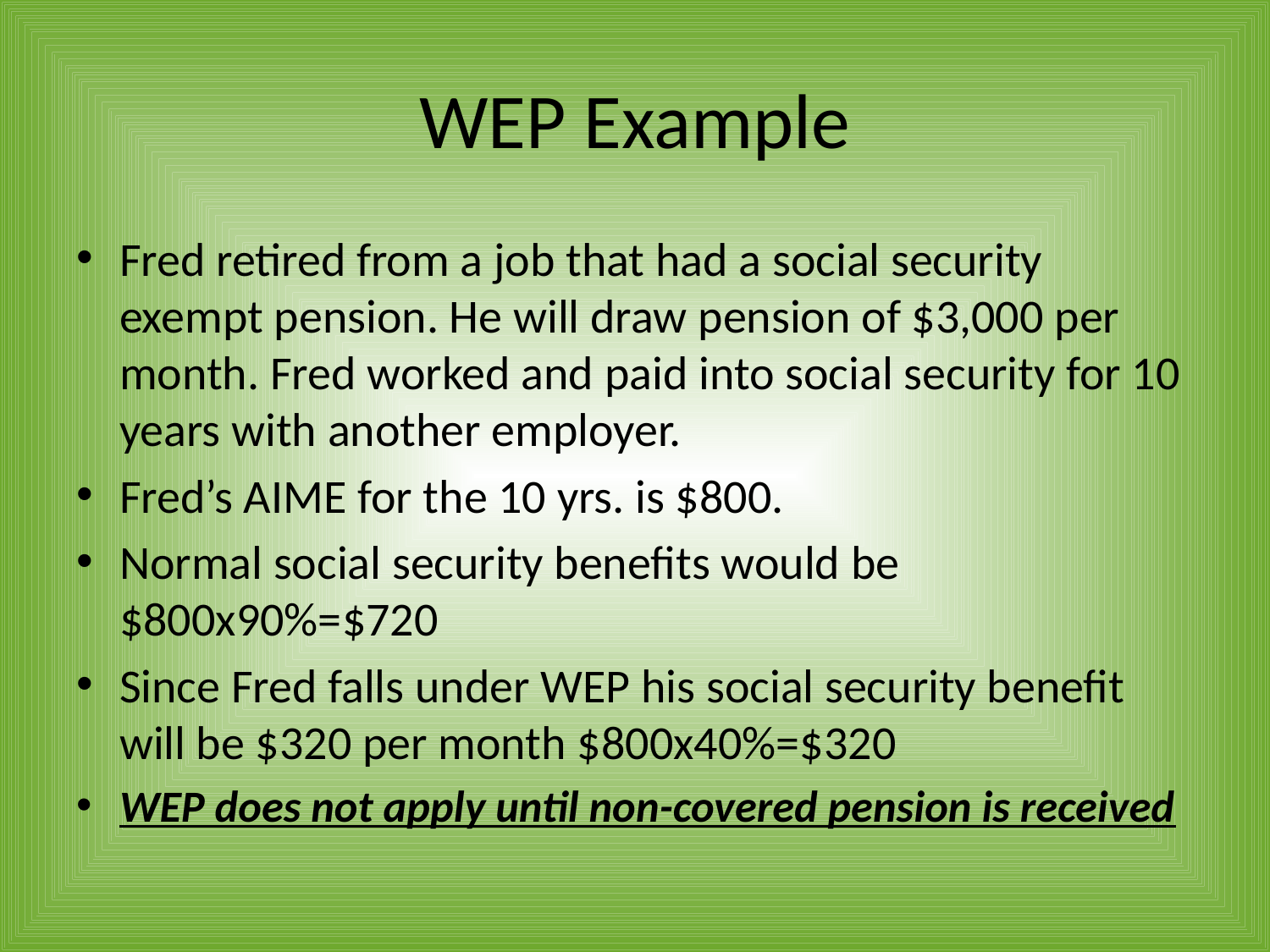

# WEP Example
Fred retired from a job that had a social security exempt pension. He will draw pension of $3,000 per month. Fred worked and paid into social security for 10 years with another employer.
Fred’s AIME for the 10 yrs. is $800.
Normal social security benefits would be $800x90%=$720
Since Fred falls under WEP his social security benefit will be $320 per month $800x40%=$320
WEP does not apply until non-covered pension is received